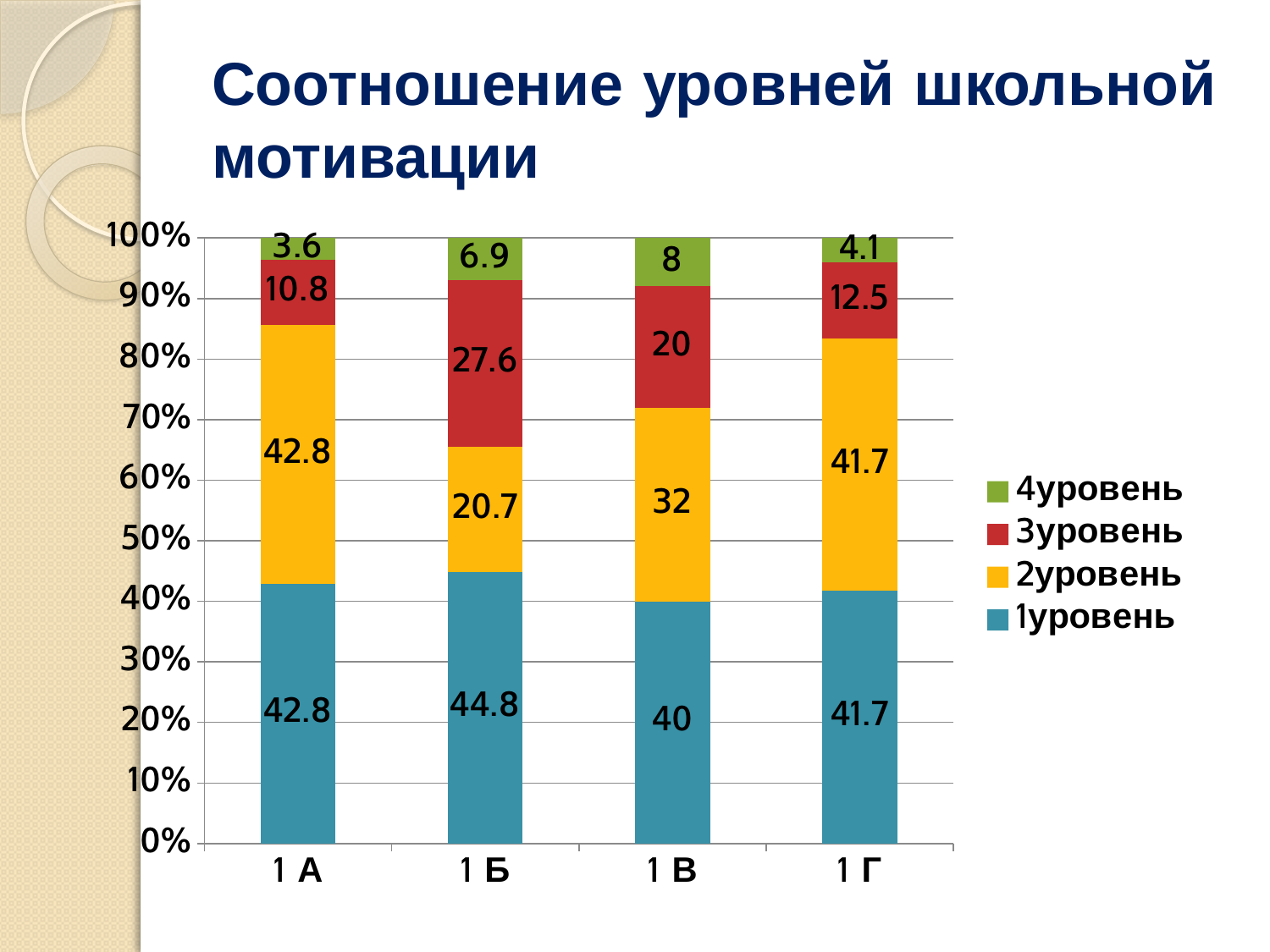

# Соотношение уровней школьной мотивации

### Chart

| Category | 1уровень | 2уровень | 3уровень | 4уровень |
|---|---|---|---|---|
| 1 А | 42.8 | 42.8 | 10.8 | 3.6 |
| 1 Б | 44.8 | 20.7 | 27.6 | 6.9 |
| 1 В | 40.0 | 32.0 | 20.0 | 8.0 |
| 1 Г | 41.7 | 41.7 | 12.5 | 4.1 |